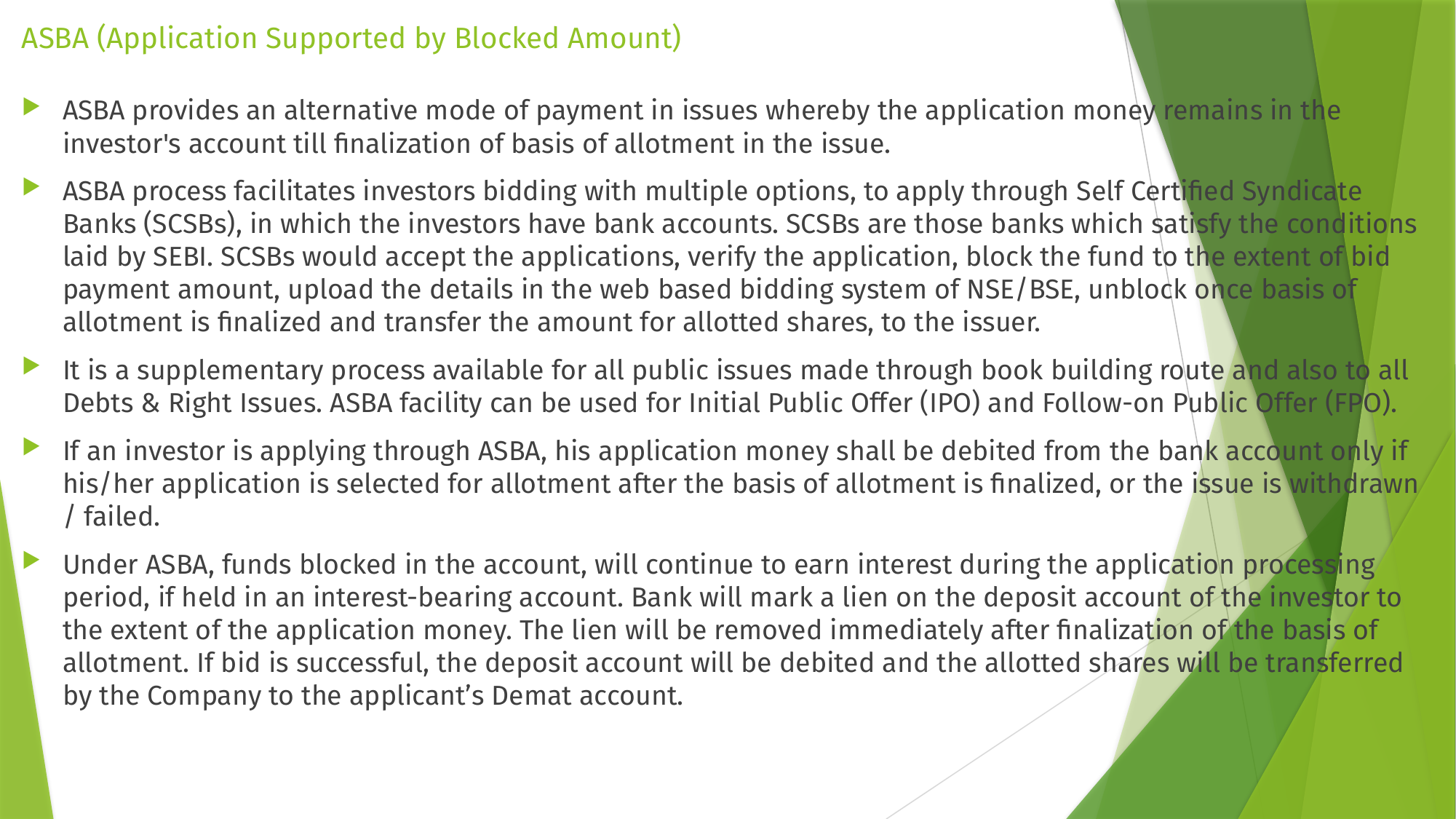

# ASBA (Application Supported by Blocked Amount)
ASBA provides an alternative mode of payment in issues whereby the application money remains in the investor's account till finalization of basis of allotment in the issue.
ASBA process facilitates investors bidding with multiple options, to apply through Self Certified Syndicate Banks (SCSBs), in which the investors have bank accounts. SCSBs are those banks which satisfy the conditions laid by SEBI. SCSBs would accept the applications, verify the application, block the fund to the extent of bid payment amount, upload the details in the web based bidding system of NSE/BSE, unblock once basis of allotment is finalized and transfer the amount for allotted shares, to the issuer.
It is a supplementary process available for all public issues made through book building route and also to all Debts & Right Issues. ASBA facility can be used for Initial Public Offer (IPO) and Follow-on Public Offer (FPO).
If an investor is applying through ASBA, his application money shall be debited from the bank account only if his/her application is selected for allotment after the basis of allotment is finalized, or the issue is withdrawn / failed.
Under ASBA, funds blocked in the account, will continue to earn interest during the application processing period, if held in an interest-bearing account. Bank will mark a lien on the deposit account of the investor to the extent of the application money. The lien will be removed immediately after finalization of the basis of allotment. If bid is successful, the deposit account will be debited and the allotted shares will be transferred by the Company to the applicant’s Demat account.